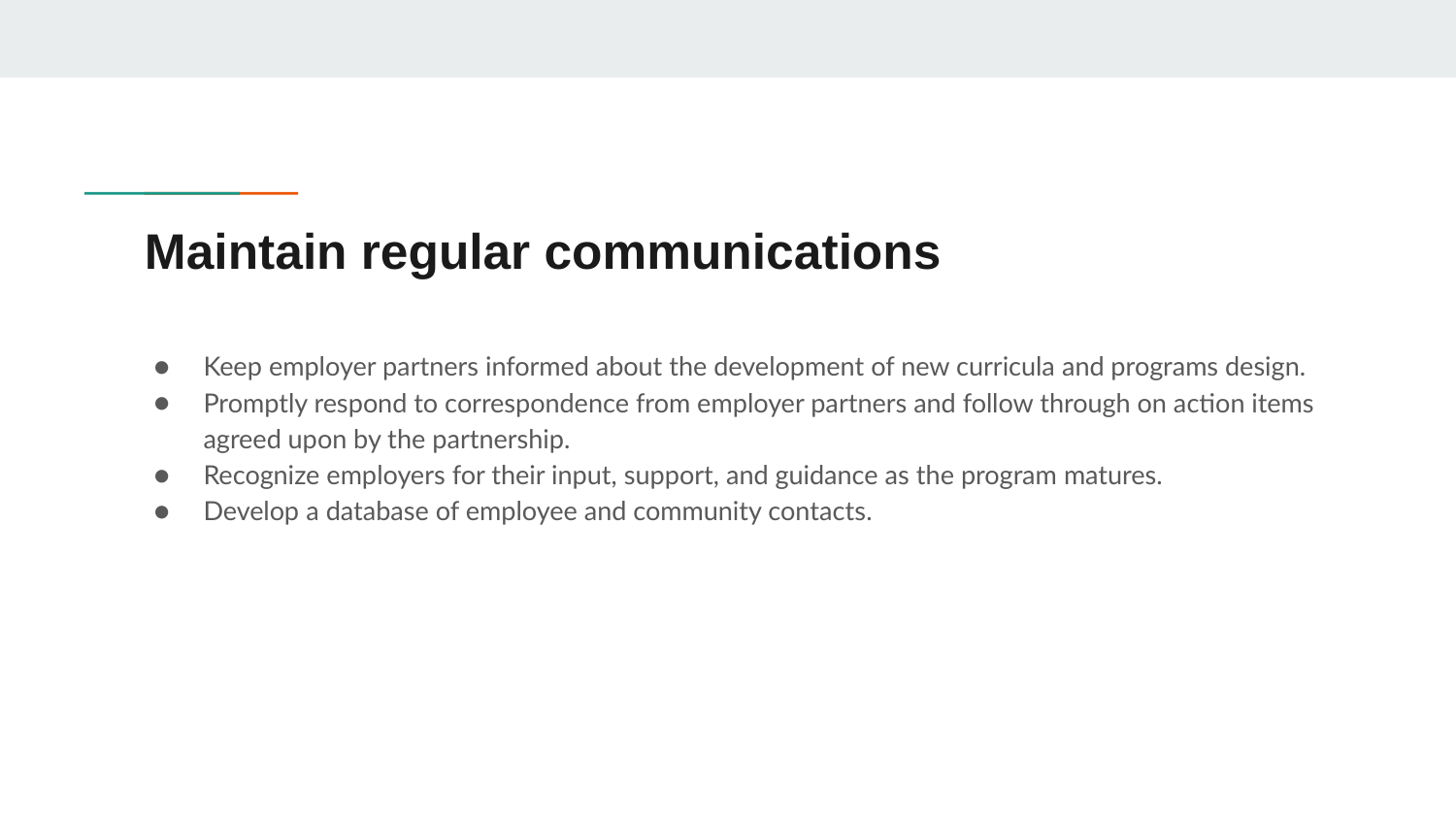

# Maintain regular communications

Keep employer partners informed about the development of new curricula and programs design.
Promptly respond to correspondence from employer partners and follow through on action items agreed upon by the partnership.
Recognize employers for their input, support, and guidance as the program matures.
Develop a database of employee and community contacts.